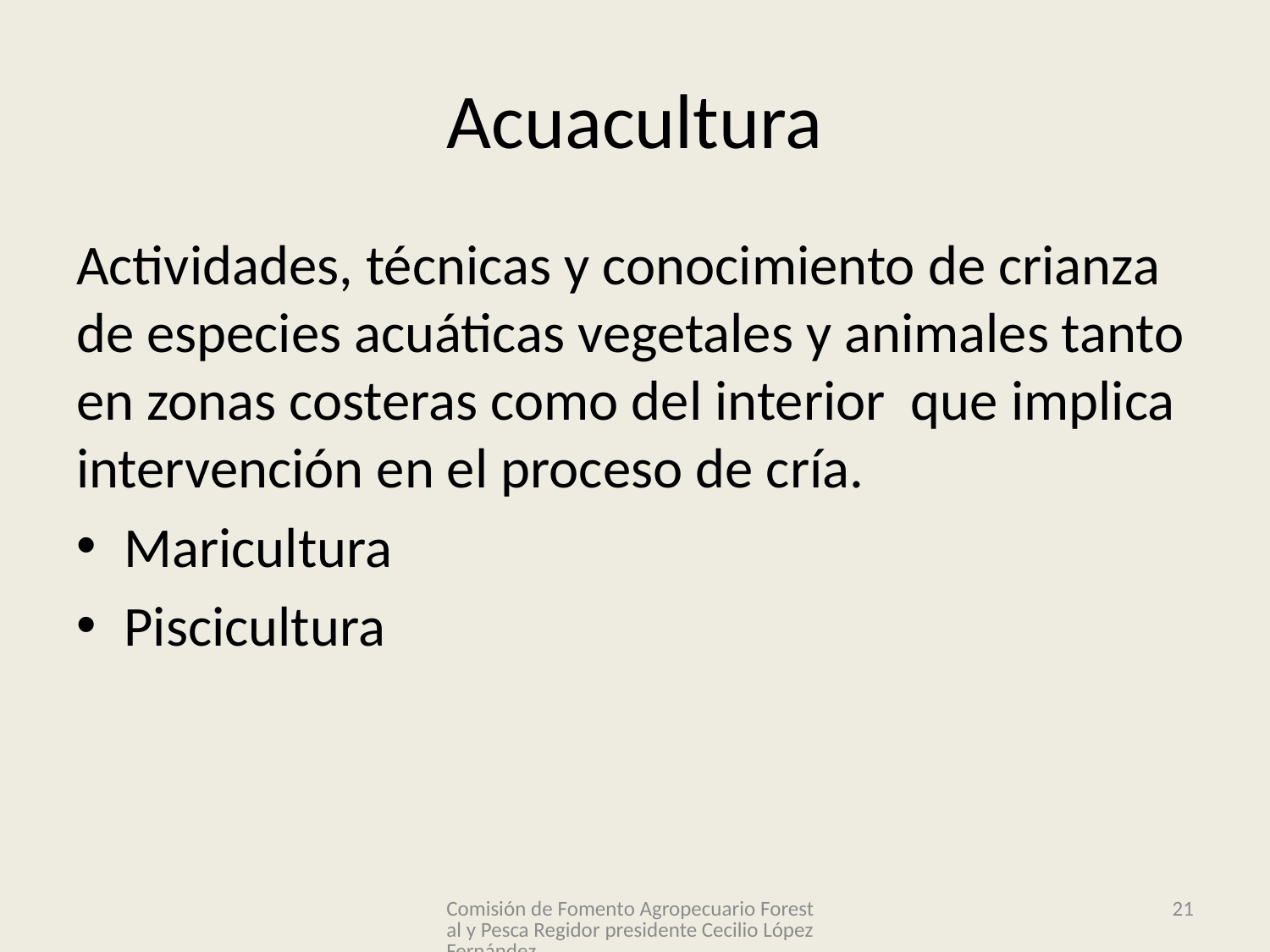

# Acuacultura
Actividades, técnicas y conocimiento de crianza de especies acuáticas vegetales y animales tanto en zonas costeras como del interior  que implica intervención en el proceso de cría.
Maricultura
Piscicultura

Comisión de Fomento Agropecuario Forestal y Pesca Regidor presidente Cecilio López Fernández
21